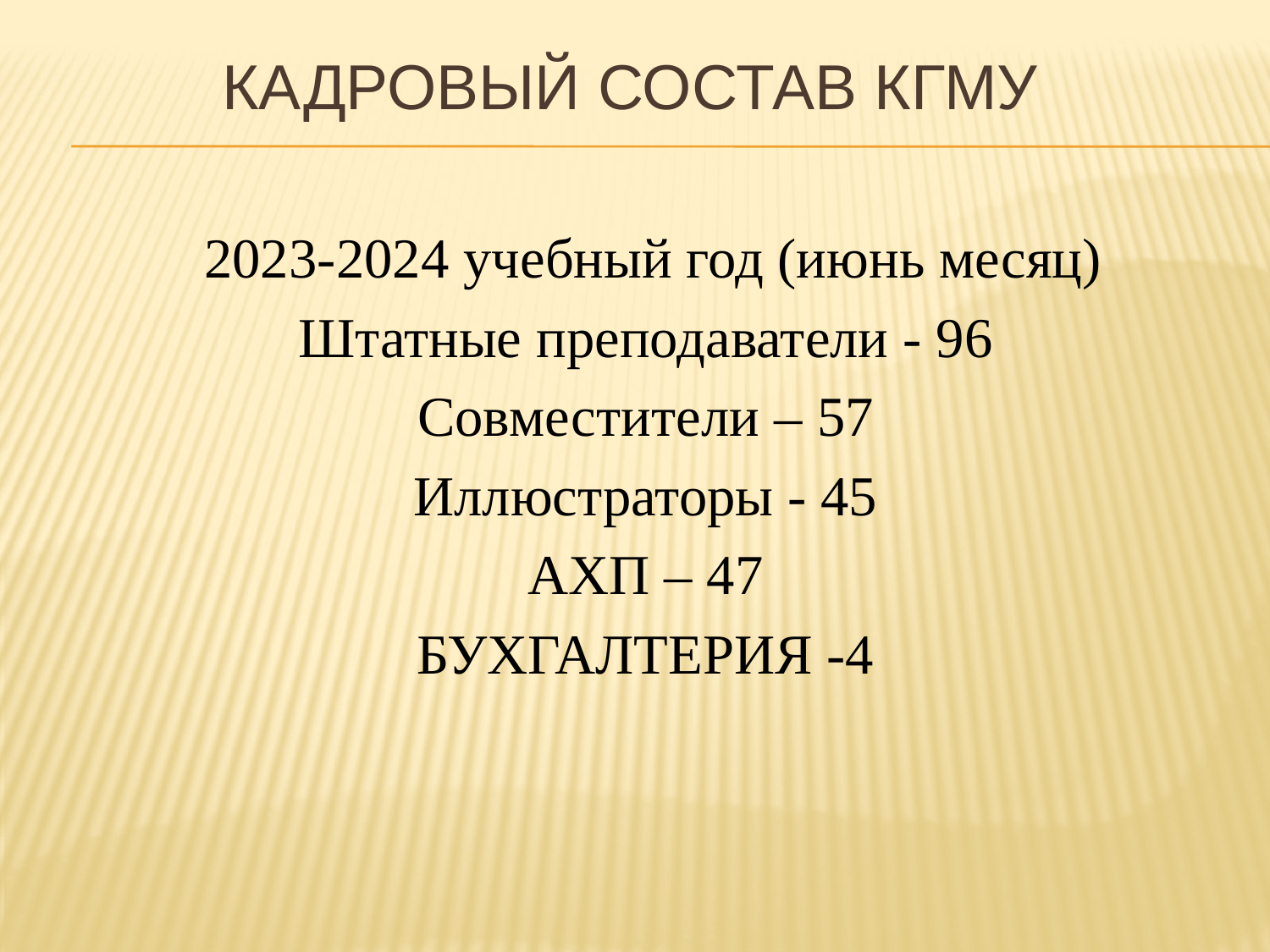

# Кадровый состав КГМУ
 2023-2024 учебный год (июнь месяц)
Штатные преподаватели - 96
Совместители – 57
Иллюстраторы - 45
АХП – 47
БУХГАЛТЕРИЯ -4